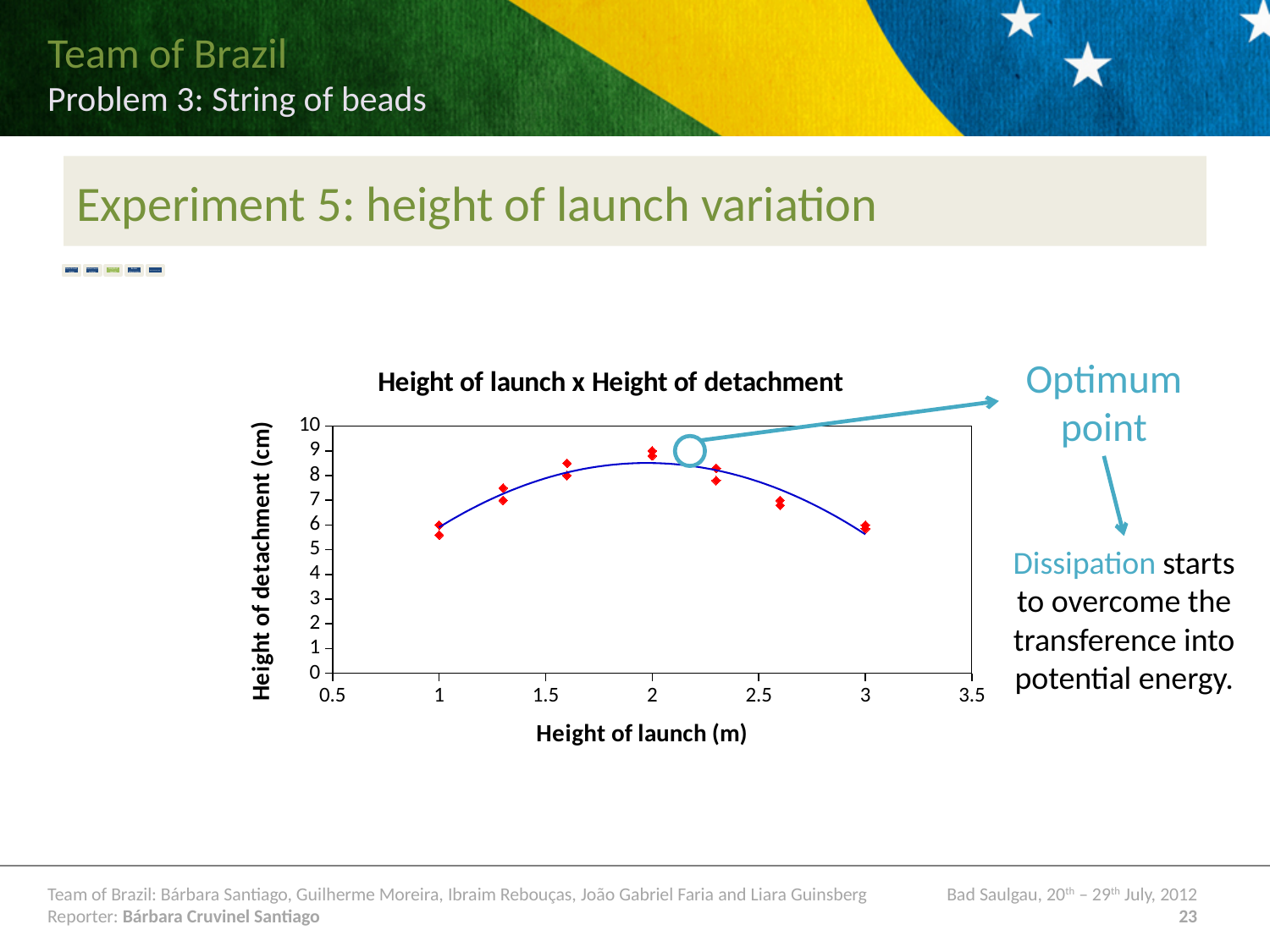

# Experiment 5: height of launch variation
Acceleration
Detachment in time
Height of launch
Beaker dimensions
Distance between beads
Optimum point

### Chart: Height of launch x Height of detachment

| Category |  |
|---|---|
Dissipation starts to overcome the transference into potential energy.